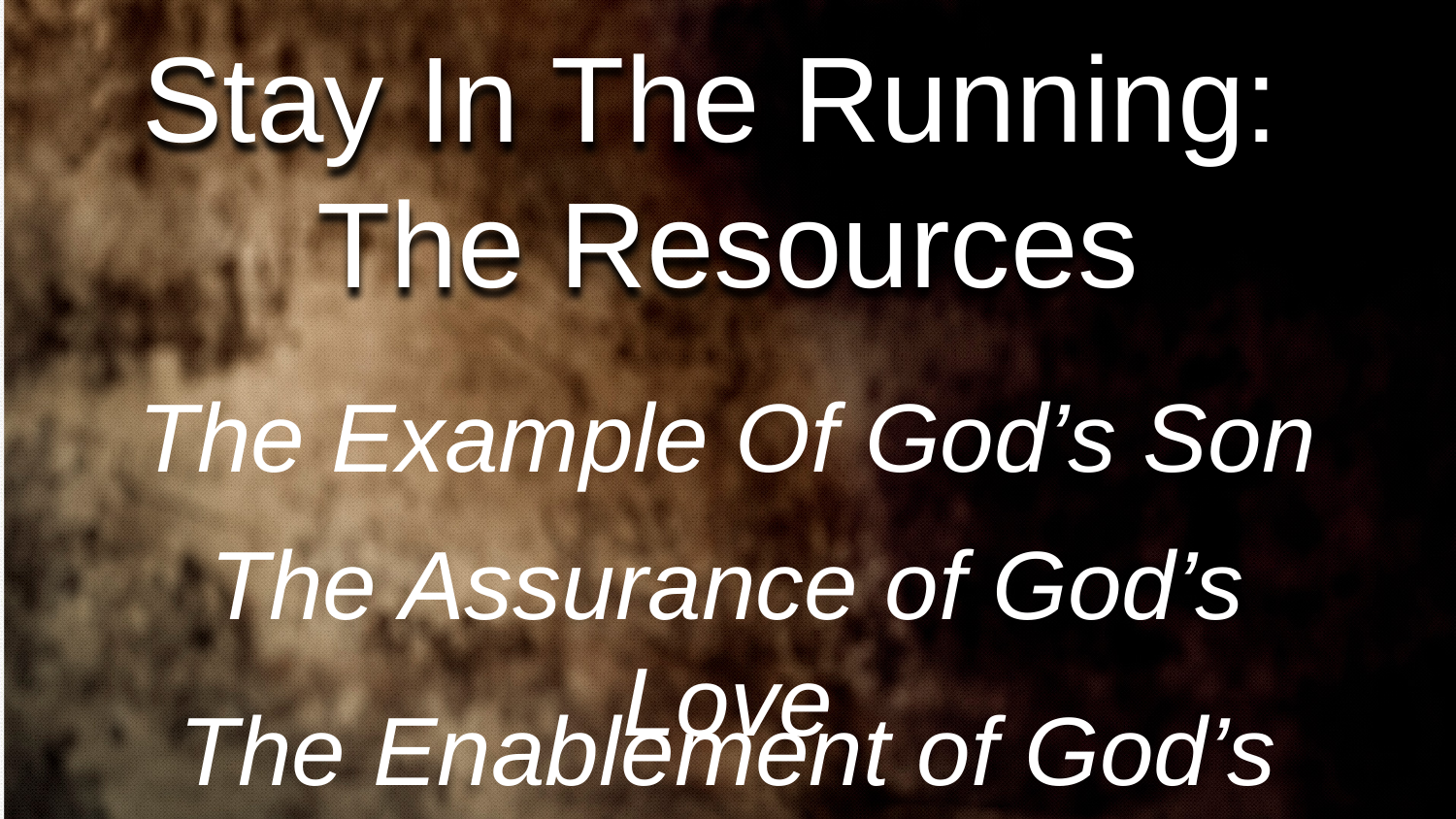

# Stay In The Running: The Resources
The Example Of God’s Son
The Assurance of God’s Love
The Enablement of God’s Grace